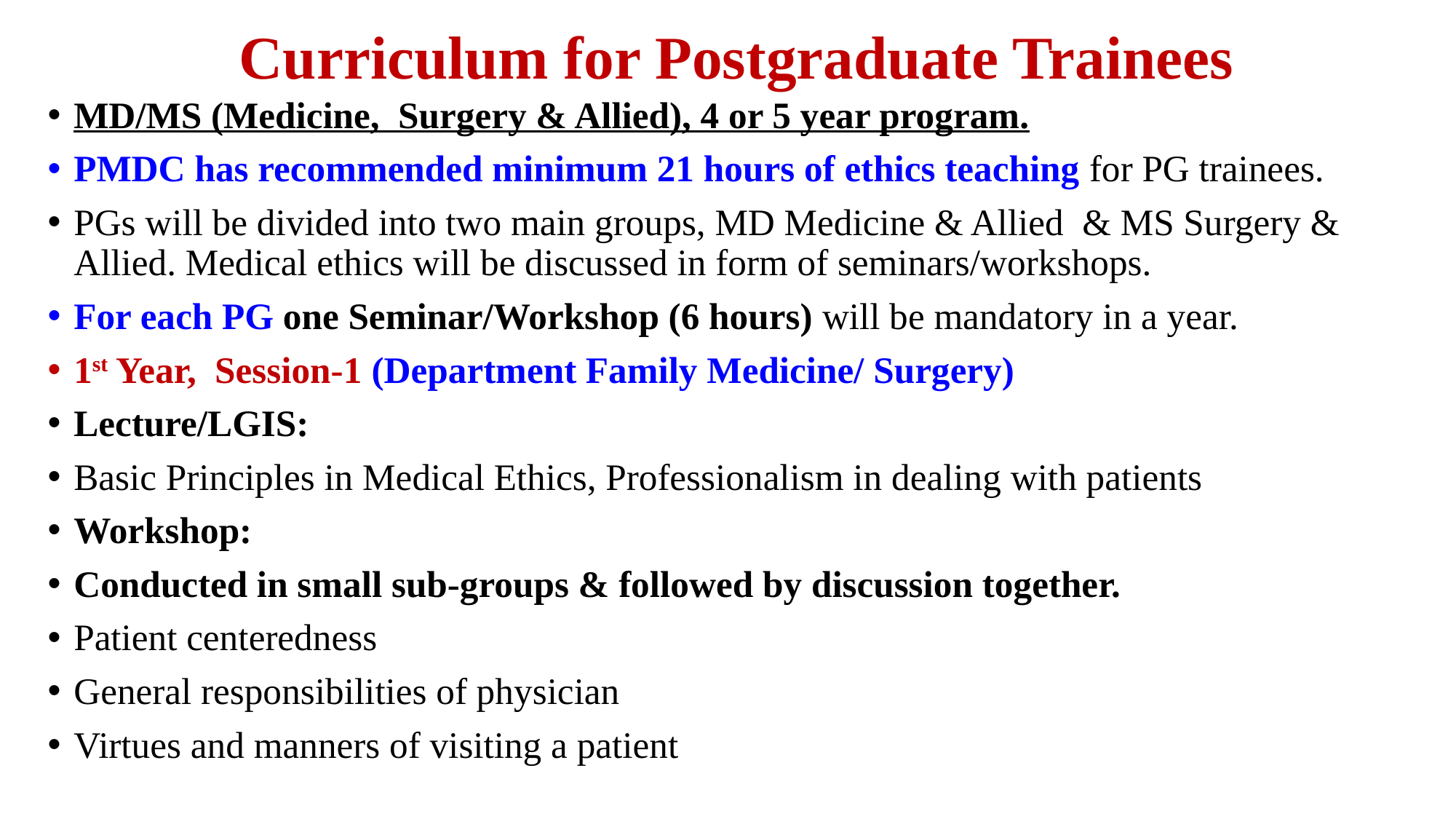

# Curriculum for Postgraduate Trainees
MD/MS (Medicine,  Surgery & Allied), 4 or 5 year program.
PMDC has recommended minimum 21 hours of ethics teaching for PG trainees.
PGs will be divided into two main groups, MD Medicine & Allied  & MS Surgery & Allied. Medical ethics will be discussed in form of seminars/workshops.
For each PG one Seminar/Workshop (6 hours) will be mandatory in a year.
1st Year,  Session-1 (Department Family Medicine/ Surgery)
Lecture/LGIS:
Basic Principles in Medical Ethics, Professionalism in dealing with patients
Workshop:
Conducted in small sub-groups & followed by discussion together.
Patient centeredness
General responsibilities of physician
Virtues and manners of visiting a patient